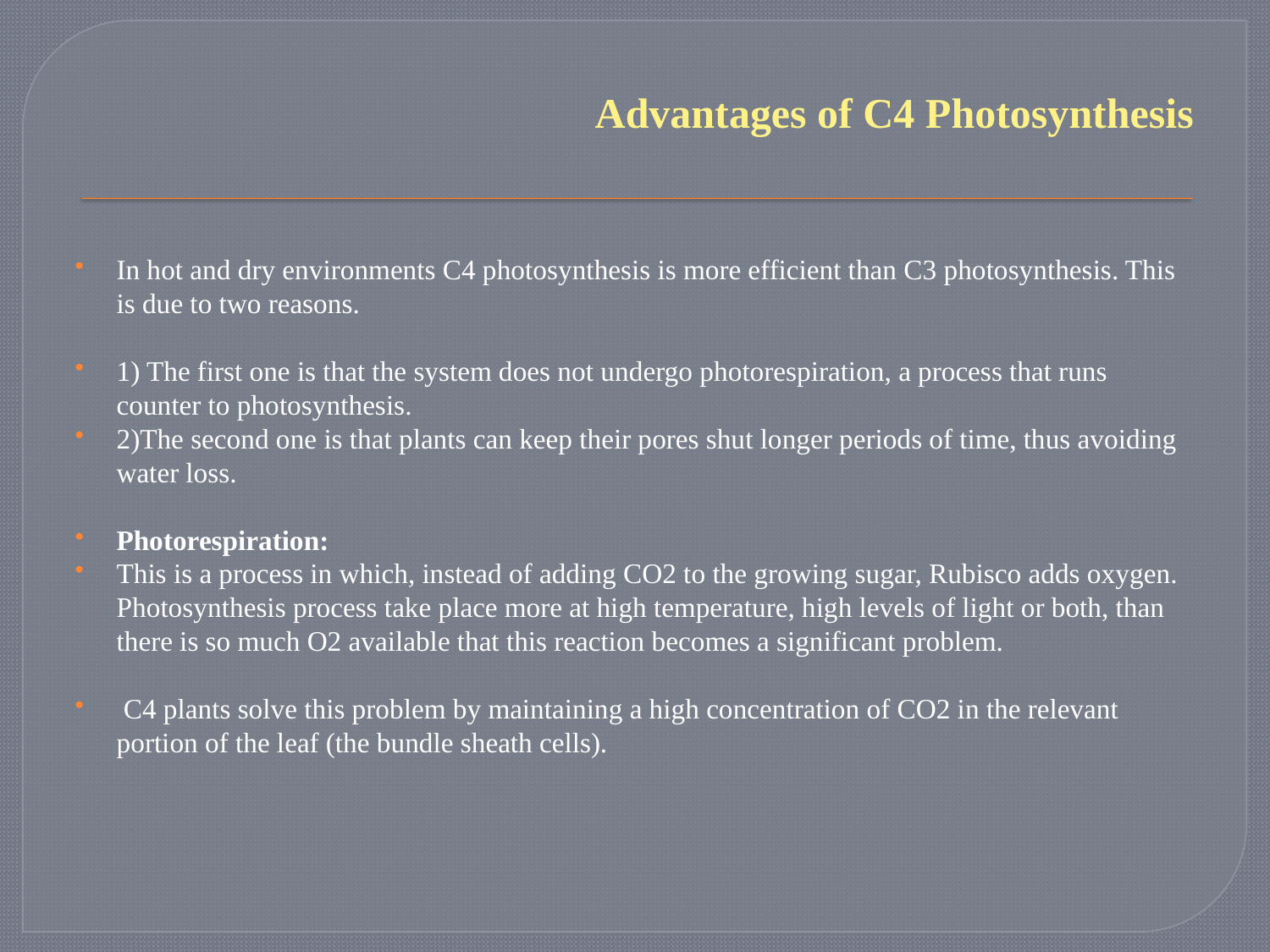

# Advantages of C4 Photosynthesis

In hot and dry environments C4 photosynthesis is more efficient than C3 photosynthesis. This is due to two reasons.

1) The first one is that the system does not undergo photorespiration, a process that runs counter to photosynthesis.
2)The second one is that plants can keep their pores shut longer periods of time, thus avoiding water loss.

Photorespiration:
This is a process in which, instead of adding CO2 to the growing sugar, Rubisco adds oxygen. Photosynthesis process take place more at high temperature, high levels of light or both, than there is so much O2 available that this reaction becomes a significant problem.

 C4 plants solve this problem by maintaining a high concentration of CO2 in the relevant portion of the leaf (the bundle sheath cells).